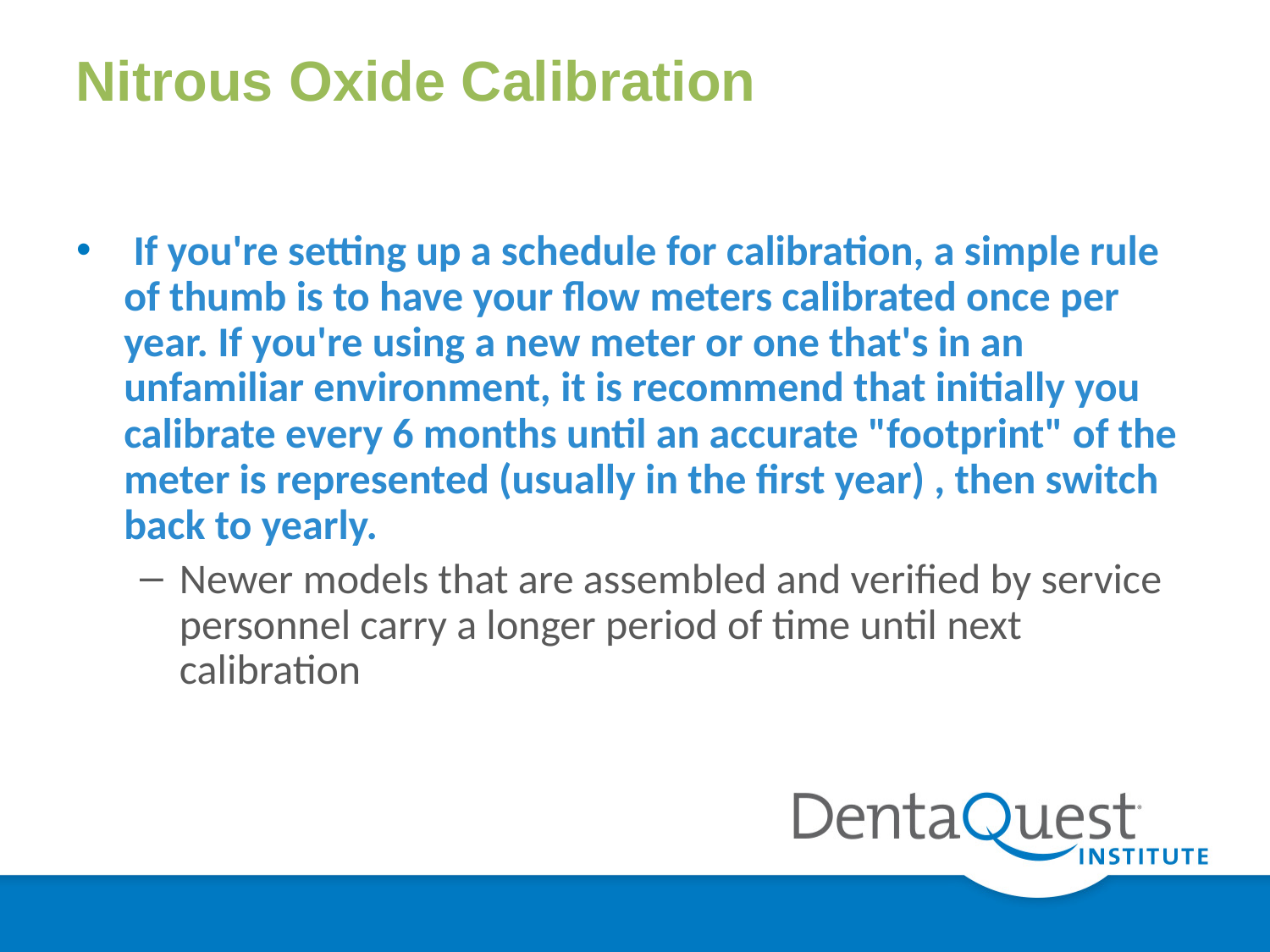

# Nitrous Oxide Calibration
 If you're setting up a schedule for calibration, a simple rule of thumb is to have your flow meters calibrated once per year. If you're using a new meter or one that's in an unfamiliar environment, it is recommend that initially you calibrate every 6 months until an accurate "footprint" of the meter is represented (usually in the first year) , then switch back to yearly.
Newer models that are assembled and verified by service personnel carry a longer period of time until next calibration